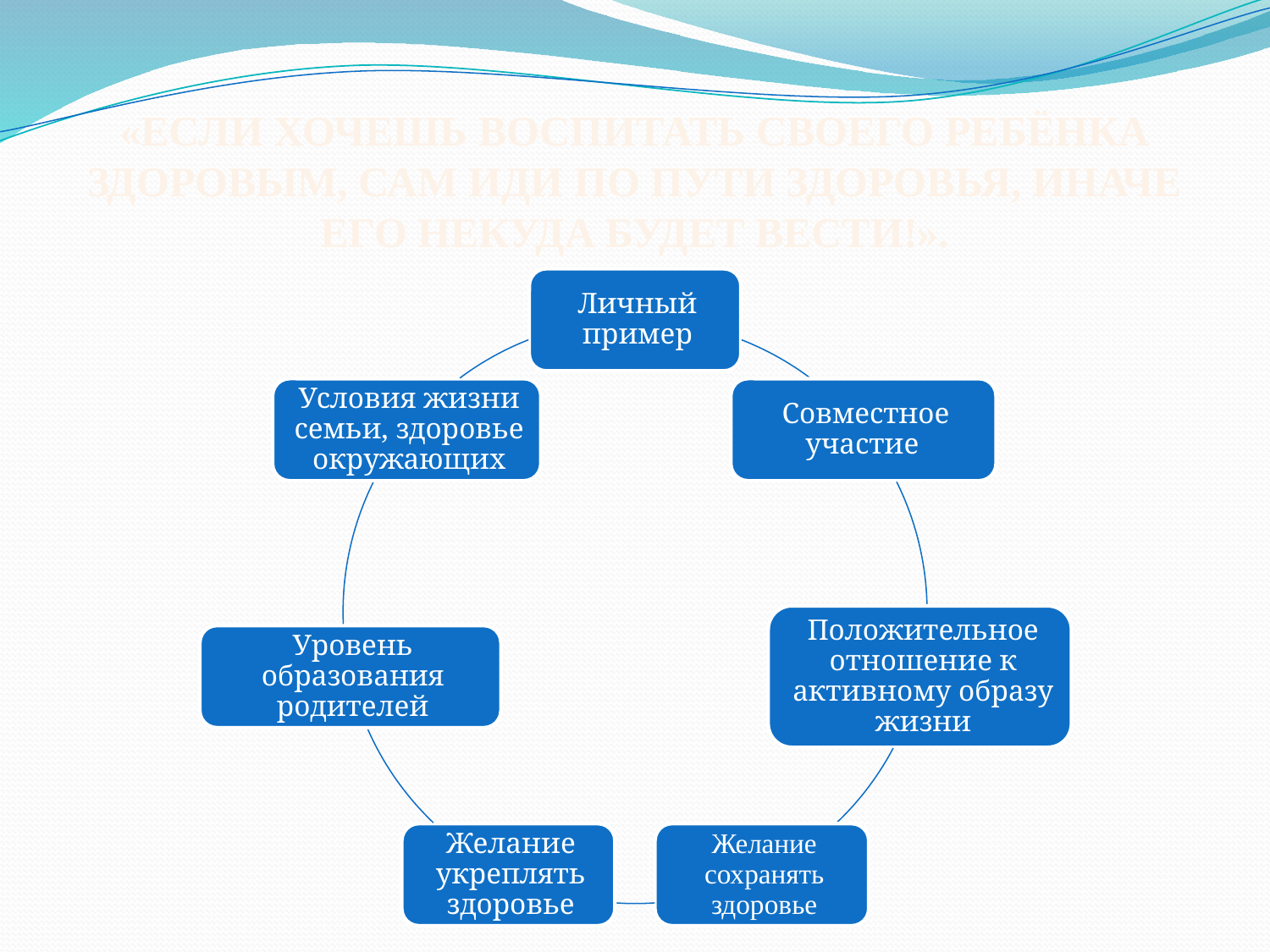

# «Если хочешь воспитать своего ребёнка здоровым, сам иди по пути здоровья, иначе его некуда будет вести!».
Личный пример
Совместное участие
Положительное отношение к активному образу жизни
Желание сохранять здоровье
Желание укреплять здоровье
Уровень образования родителей
Условия жизни семьи, здоровье окружающих